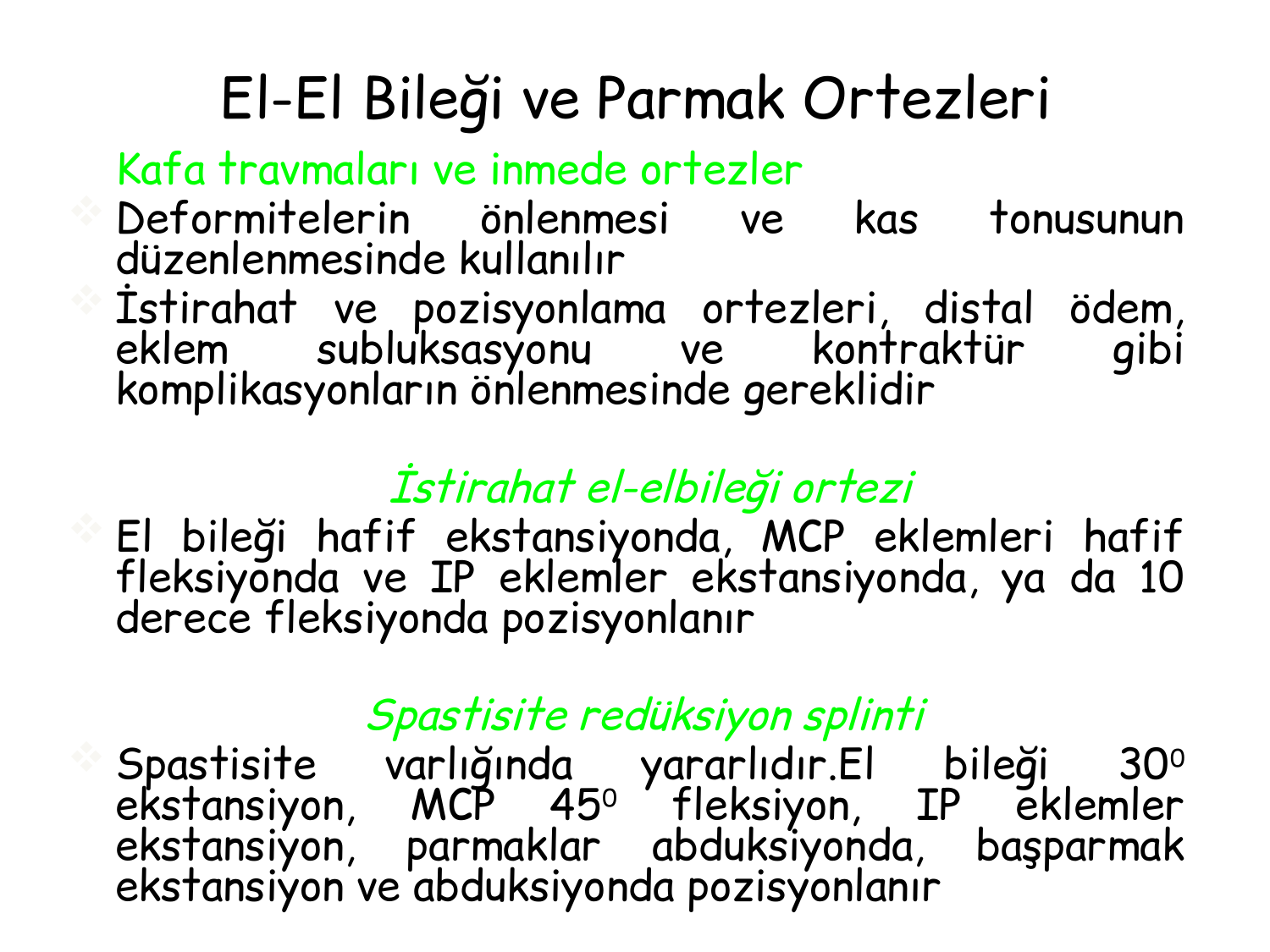

# El-El Bileği ve Parmak Ortezleri

	Kafa travmaları ve inmede ortezler
Deformitelerin önlenmesi ve kas tonusunun düzenlenmesinde kullanılır
İstirahat ve pozisyonlama ortezleri, distal ödem, eklem subluksasyonu ve kontraktür gibi komplikasyonların önlenmesinde gereklidir

	İstirahat el-elbileği ortezi
El bileği hafif ekstansiyonda, MCP eklemleri hafif fleksiyonda ve IP eklemler ekstansiyonda, ya da 10 derece fleksiyonda pozisyonlanır

	Spastisite redüksiyon splinti
Spastisite varlığında yararlıdır.El bileği 300 ekstansiyon, MCP 450 fleksiyon, IP eklemler ekstansiyon, parmaklar abduksiyonda, başparmak ekstansiyon ve abduksiyonda pozisyonlanır